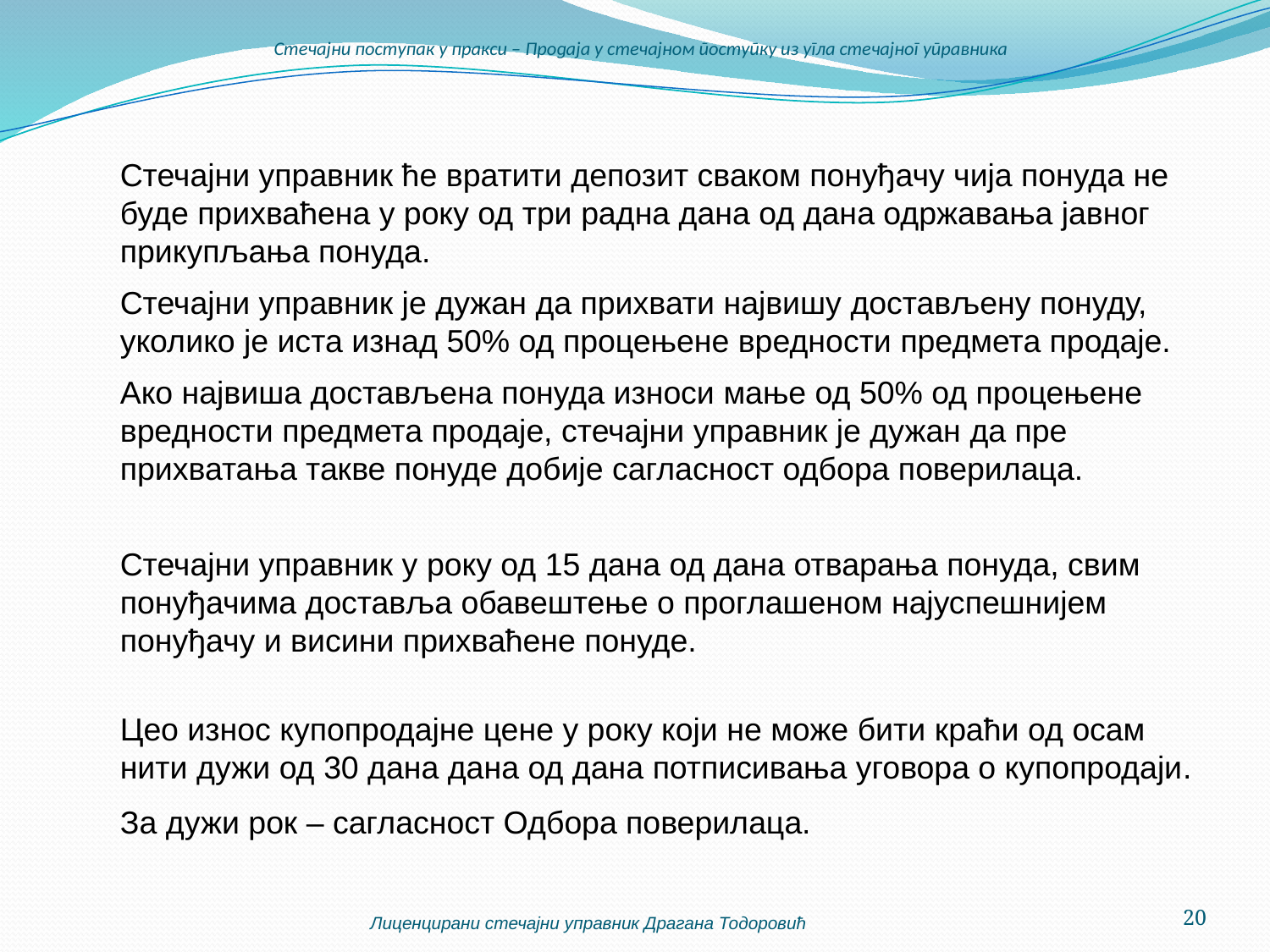

# Стечајни поступак у пракси – Продаја у стечајном поступку из угла стечајног управника
	Стечајни управник ће вратити депозит сваком понуђачу чија понуда не буде прихваћена у року од три радна дана од дана одржавања јавног прикупљања понуда.
	Стечајни управник је дужан да прихвати највишу достављену понуду, уколико је иста изнад 50% од процењене вредности предмета продаје.
	Ако највиша достављена понуда износи мање од 50% од процењене вредности предмета продаје, стечајни управник је дужан да пре прихватања такве понуде добије сагласност одбора поверилаца.

	Стечајни управник у року од 15 дана од дана отварања понуда, свим понуђачима доставља обавештење о проглашеном најуспешнијем понуђачу и висини прихваћене понуде.

	Цео износ купопродајне цене у року који не може бити краћи од осам нити дужи од 30 дана дана од дана потписивања уговора о купопродаји.
	За дужи рок – сагласност Одбора поверилаца.
Лиценцирани стечајни управник Драгана Тодоровић
20